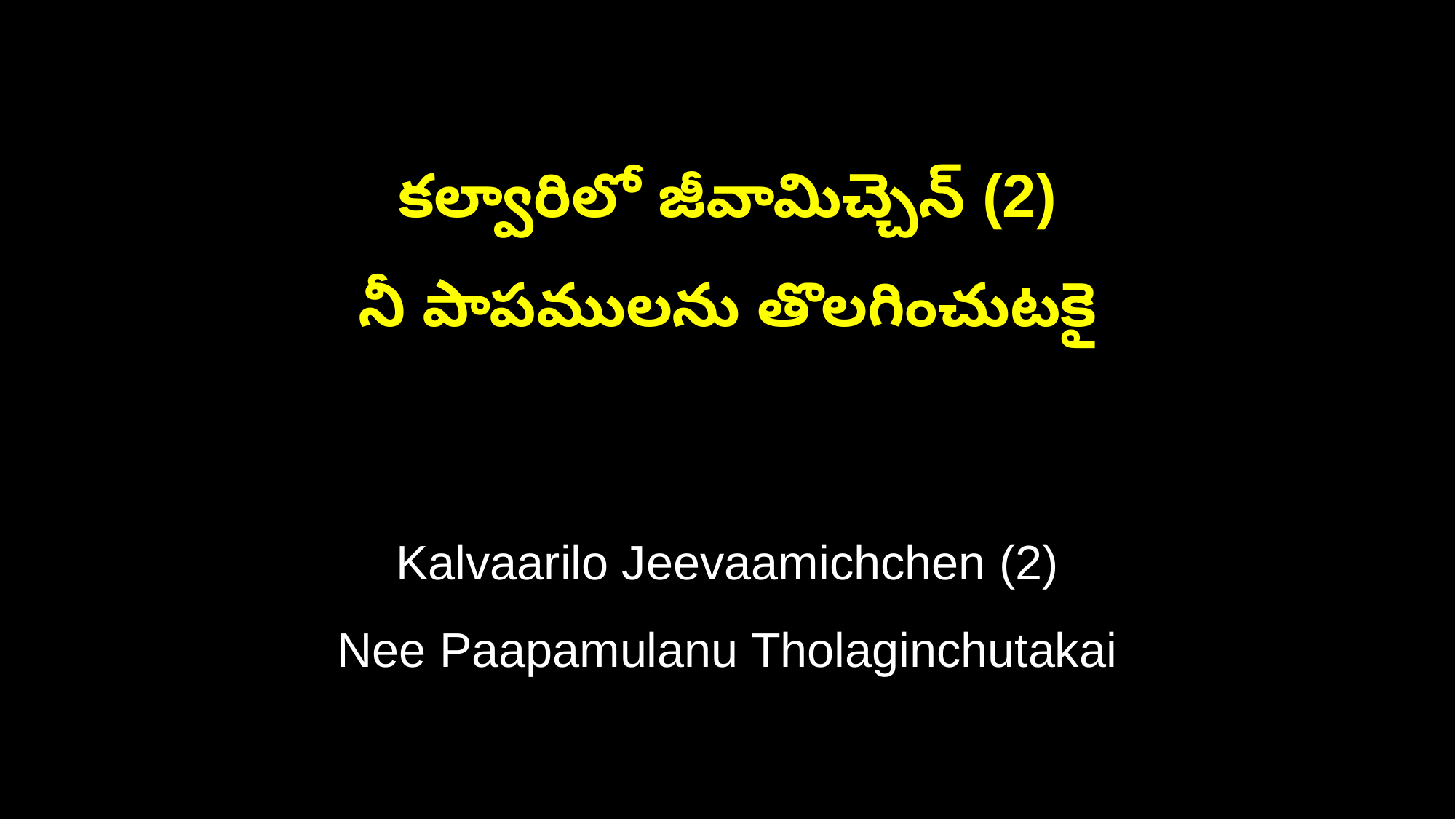

కల్వారిలో జీవామిచ్చెన్ (2)
నీ పాపములను తొలగించుటకై
Kalvaarilo Jeevaamichchen (2)
Nee Paapamulanu Tholaginchutakai